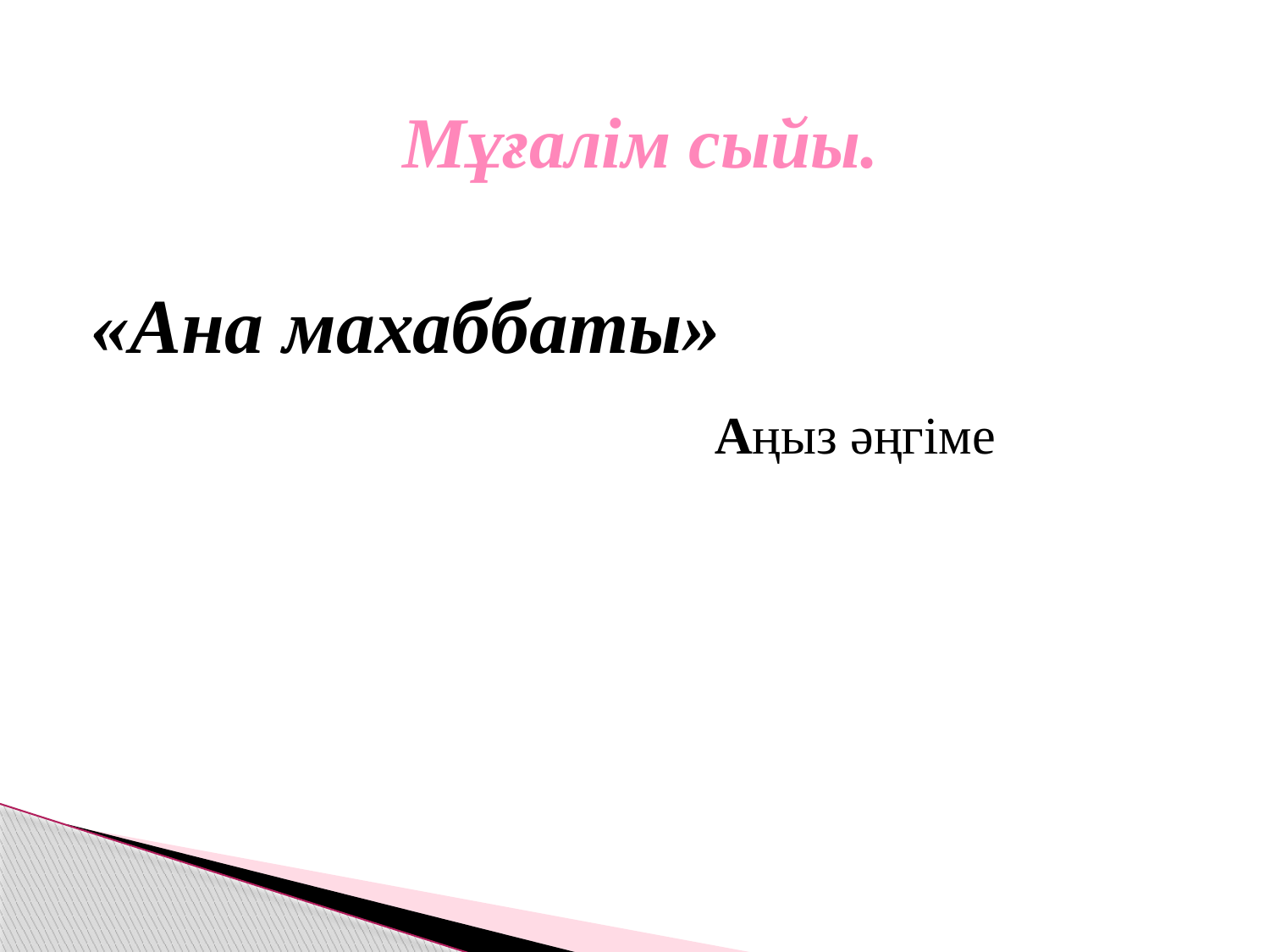

# Мұғалім сыйы.

«Ана махаббаты»
                                Аңыз әңгіме